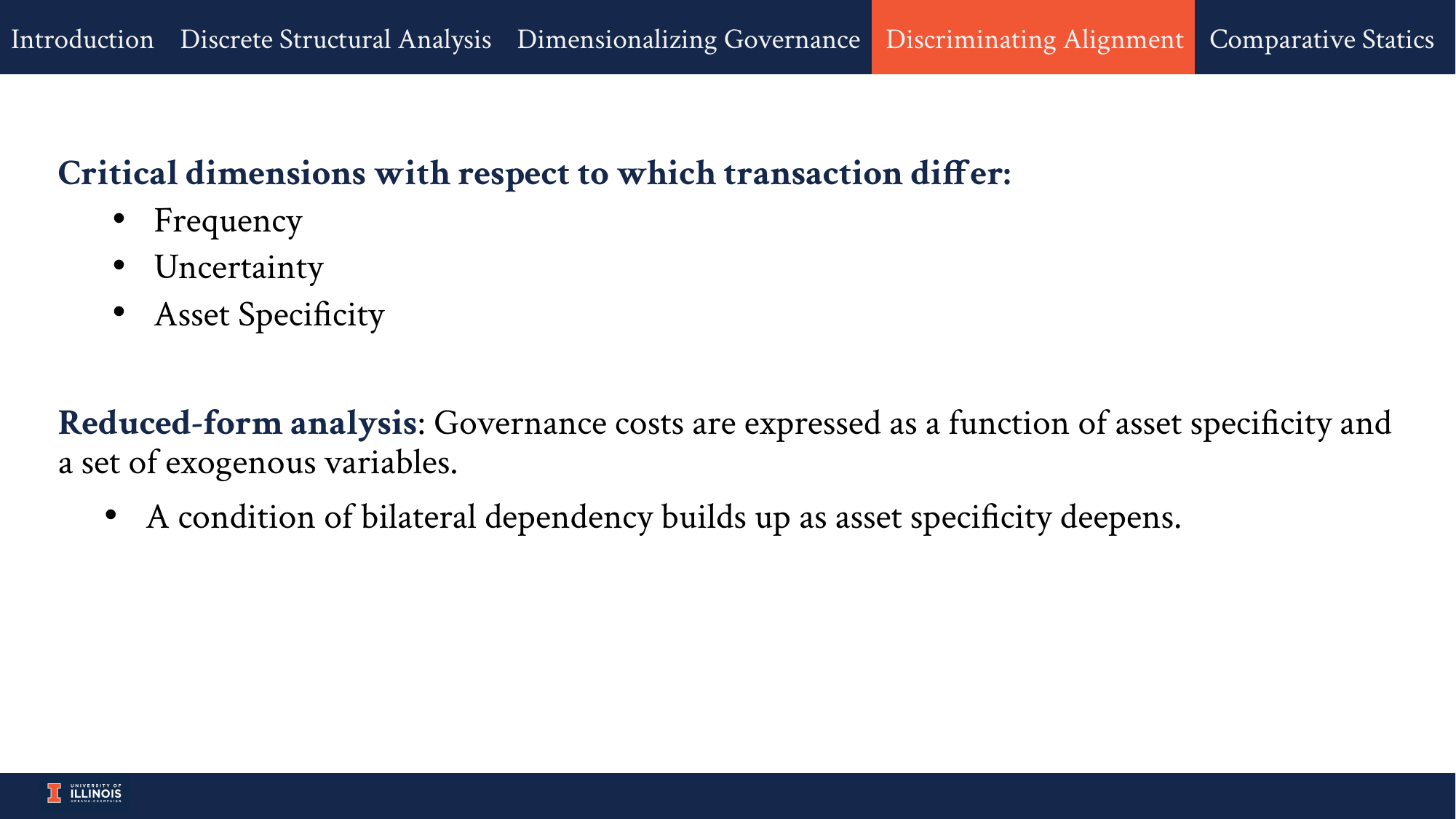

Introduction    Discrete Structural Analysis    Dimensionalizing Governance    Discriminating Alignment    Comparative Statics
Critical dimensions with respect to which transaction differ:
Frequency
Uncertainty
Asset Specificity

Reduced-form analysis: Governance costs are expressed as a function of asset specificity and a set of exogenous variables.
A condition of bilateral dependency builds up as asset specificity deepens.